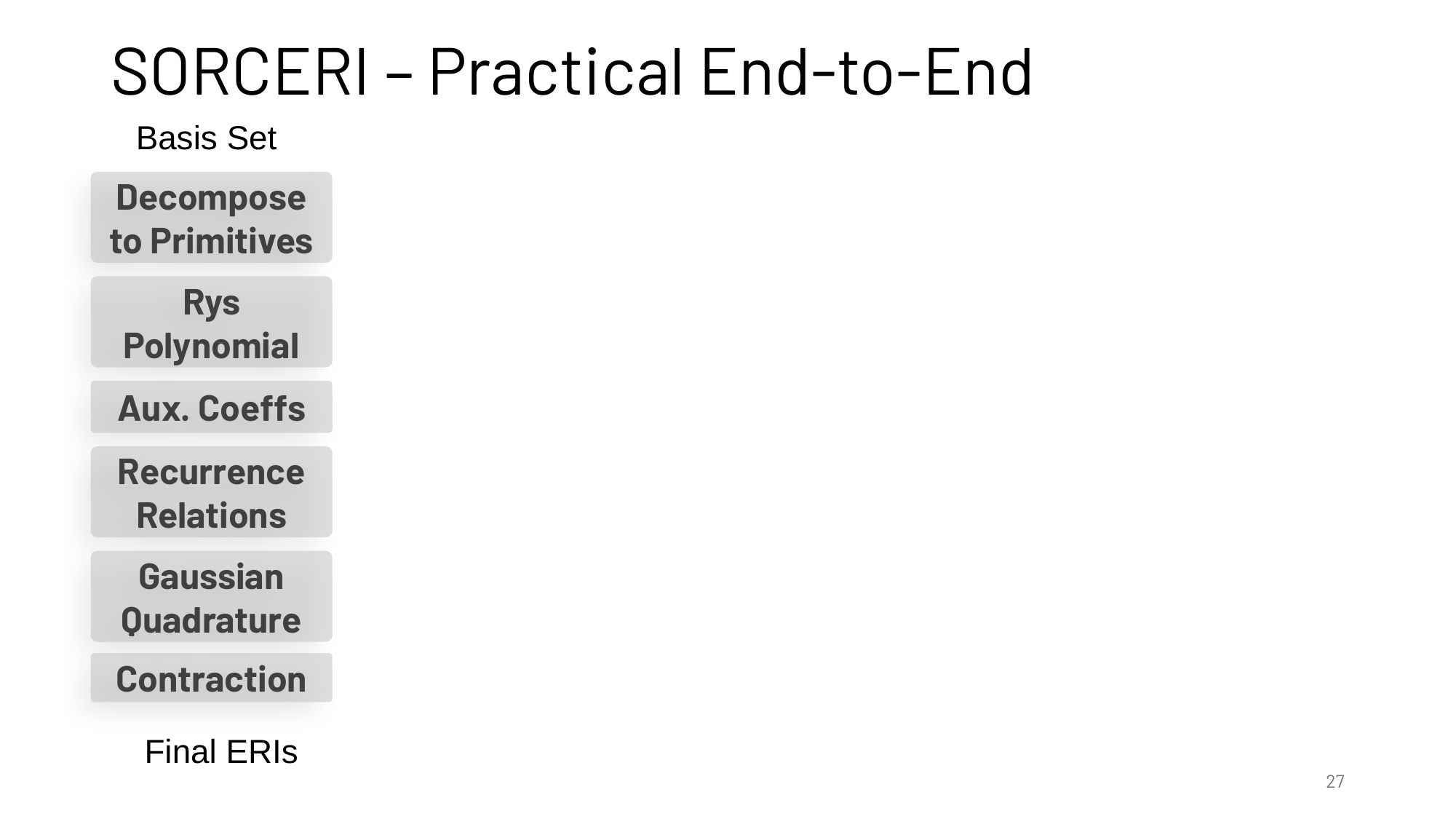

SORCERI – Practical End-to-End
Basis Set
Decompose to Primitives
Rys Polynomial
Aux. Coeffs
Recurrence Relations
Gaussian Quadrature
Contraction
Final ERIs
27